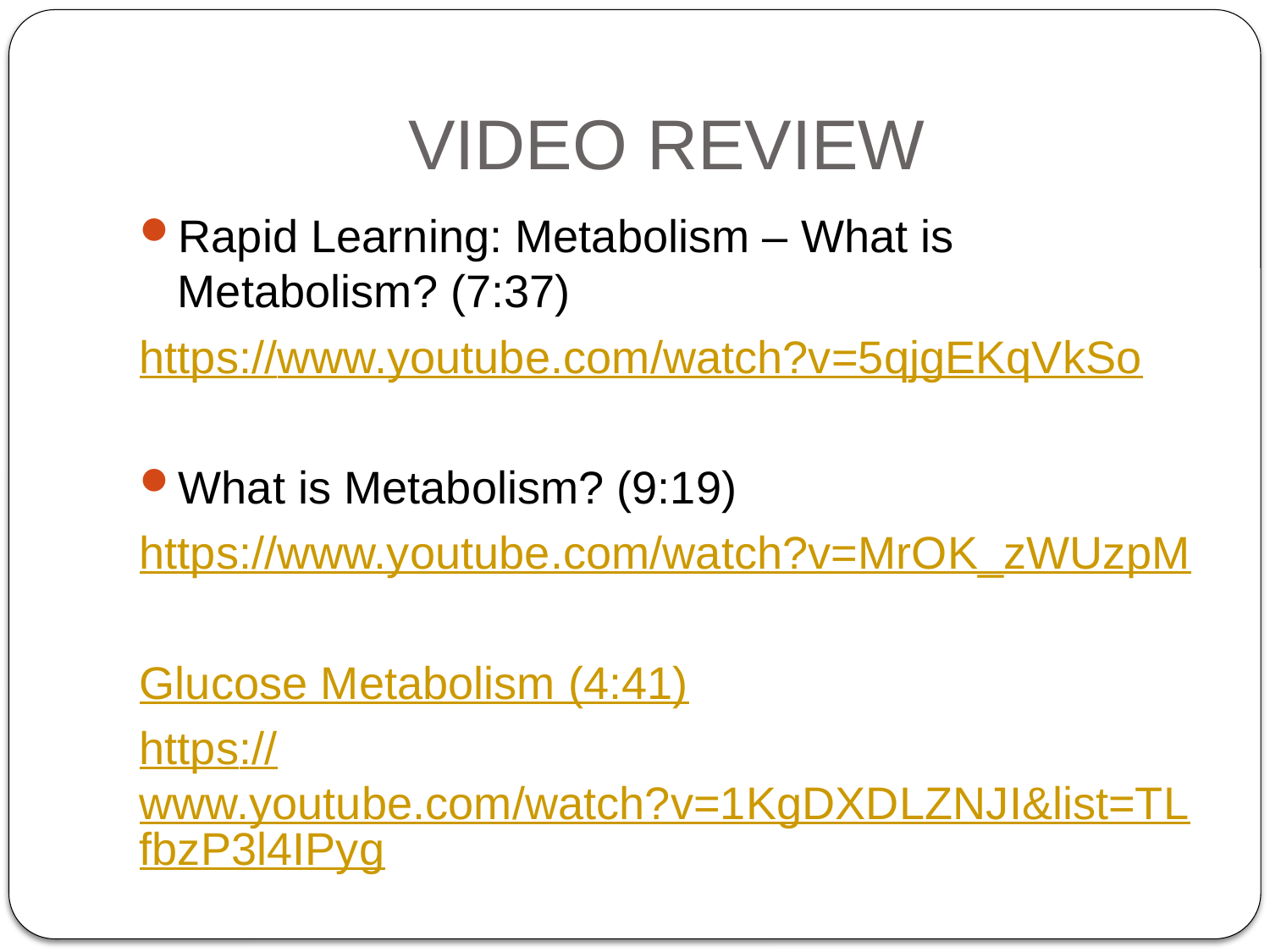

# VIDEO REVIEW
Rapid Learning: Metabolism – What is Metabolism? (7:37)
https://www.youtube.com/watch?v=5qjgEKqVkSo

What is Metabolism? (9:19)
https://www.youtube.com/watch?v=MrOK_zWUzpM

Glucose Metabolism (4:41)
https://www.youtube.com/watch?v=1KgDXDLZNJI&list=TLfbzP3l4IPyg